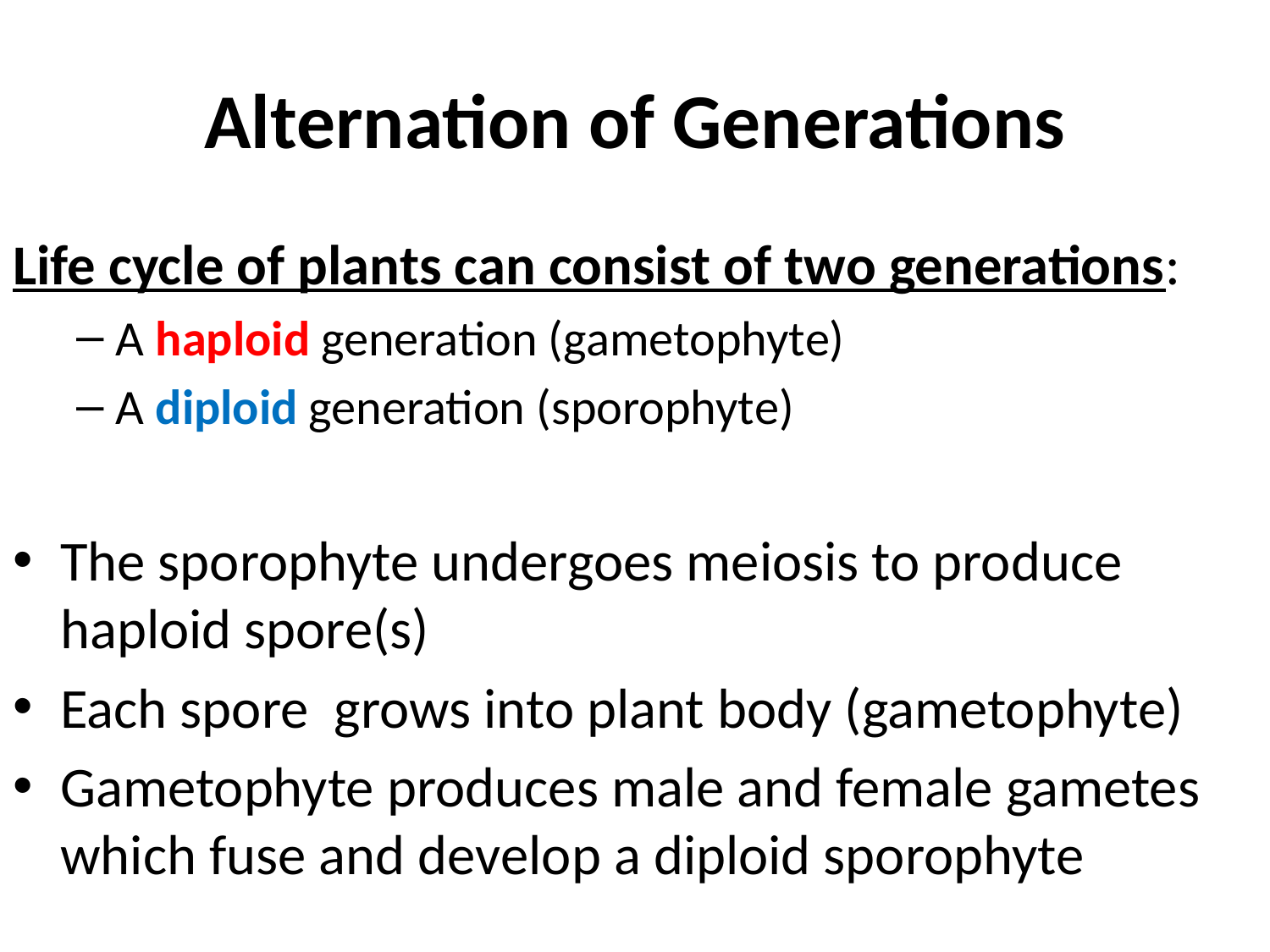

# Alternation of Generations
Life cycle of plants can consist of two generations:
A haploid generation (gametophyte)
A diploid generation (sporophyte)

The sporophyte undergoes meiosis to produce haploid spore(s)
Each spore  grows into plant body (gametophyte)
Gametophyte produces male and female gametes which fuse and develop a diploid sporophyte